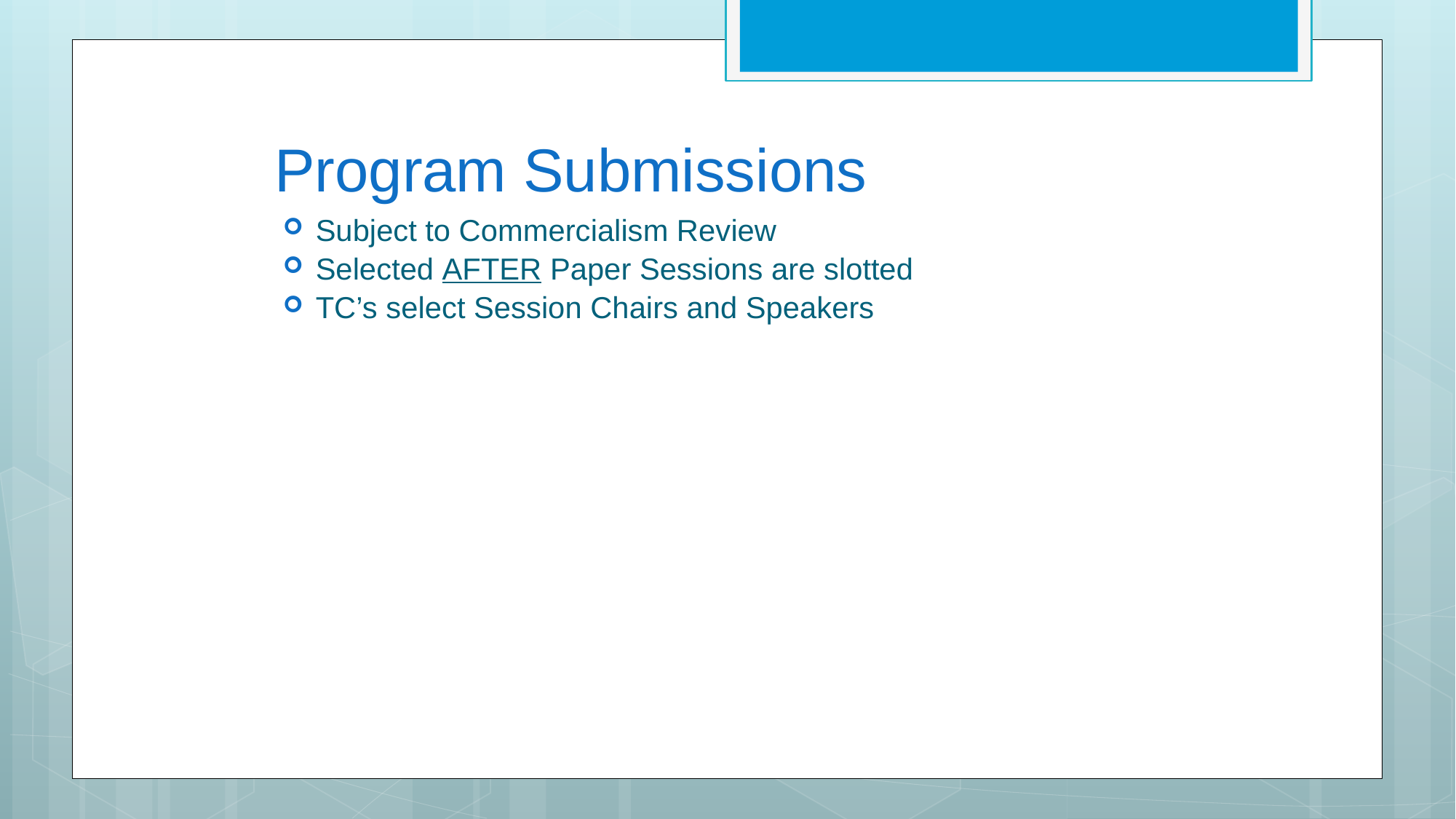

# Program Submissions
Subject to Commercialism Review
Selected AFTER Paper Sessions are slotted
TC’s select Session Chairs and Speakers